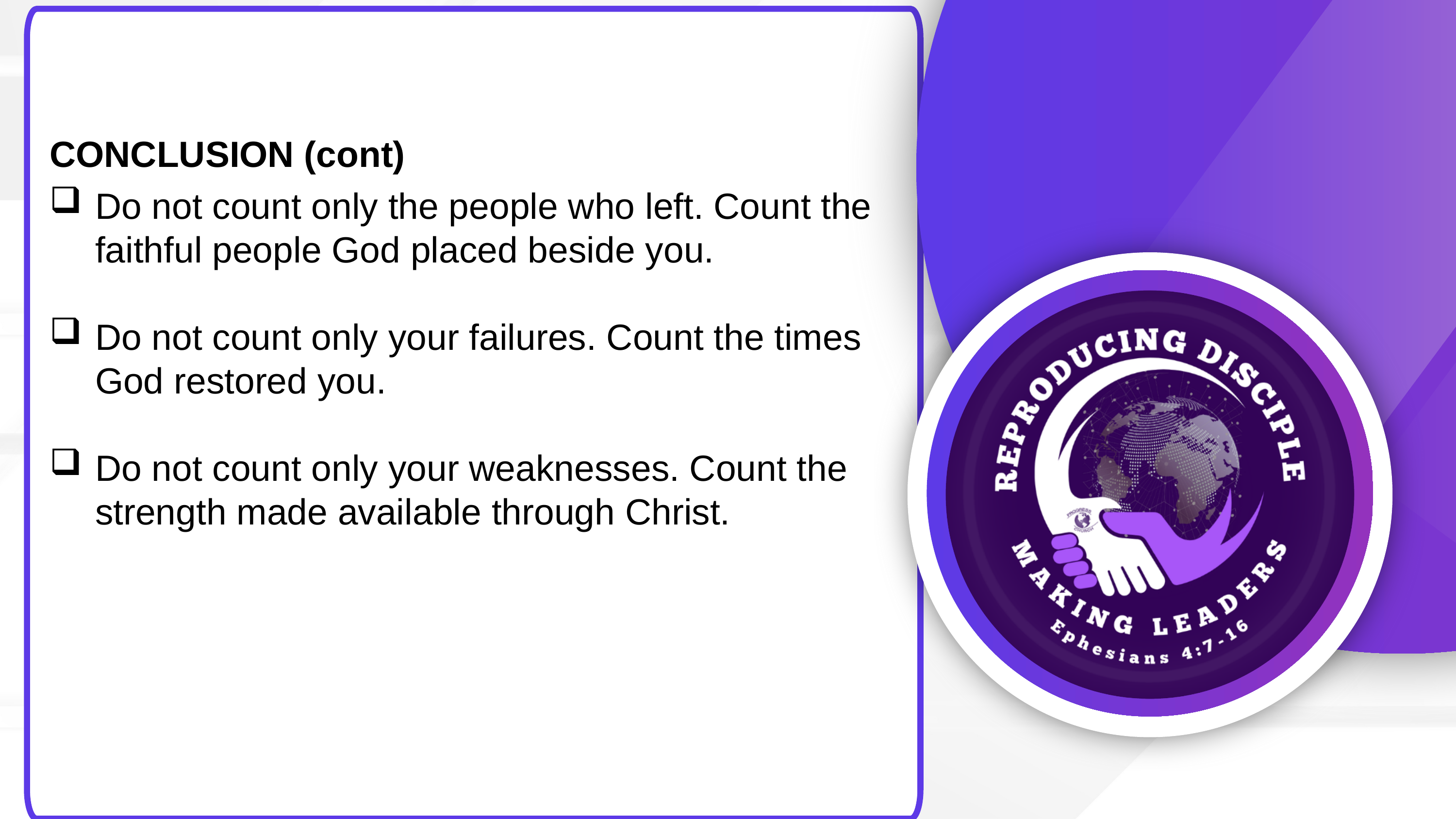

CONCLUSION (cont)
Do not count only the people who left. Count the faithful people God placed beside you.

Do not count only your failures. Count the times God restored you.

Do not count only your weaknesses. Count the strength made available through Christ.